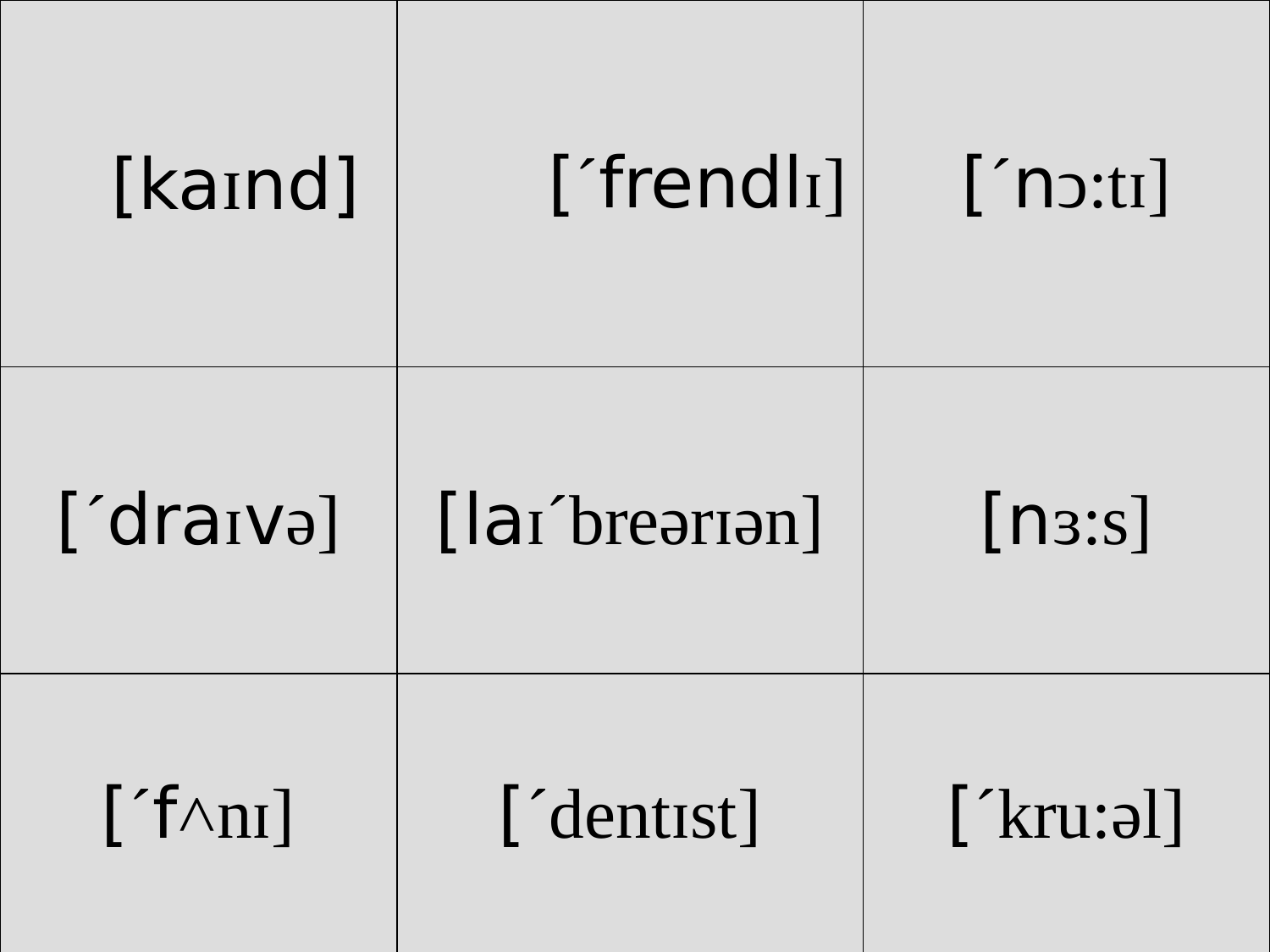

| [kaɪnd] | [ˊfrendlɪ] | [ˊnͻ:tɪ] |
| --- | --- | --- |
| [ˊdraɪvə] | [laɪˊbreərɪən] | [nɜ:s] |
| [ˊf˄nɪ] | [ˊdentɪst] | [ˊkru:əl] |